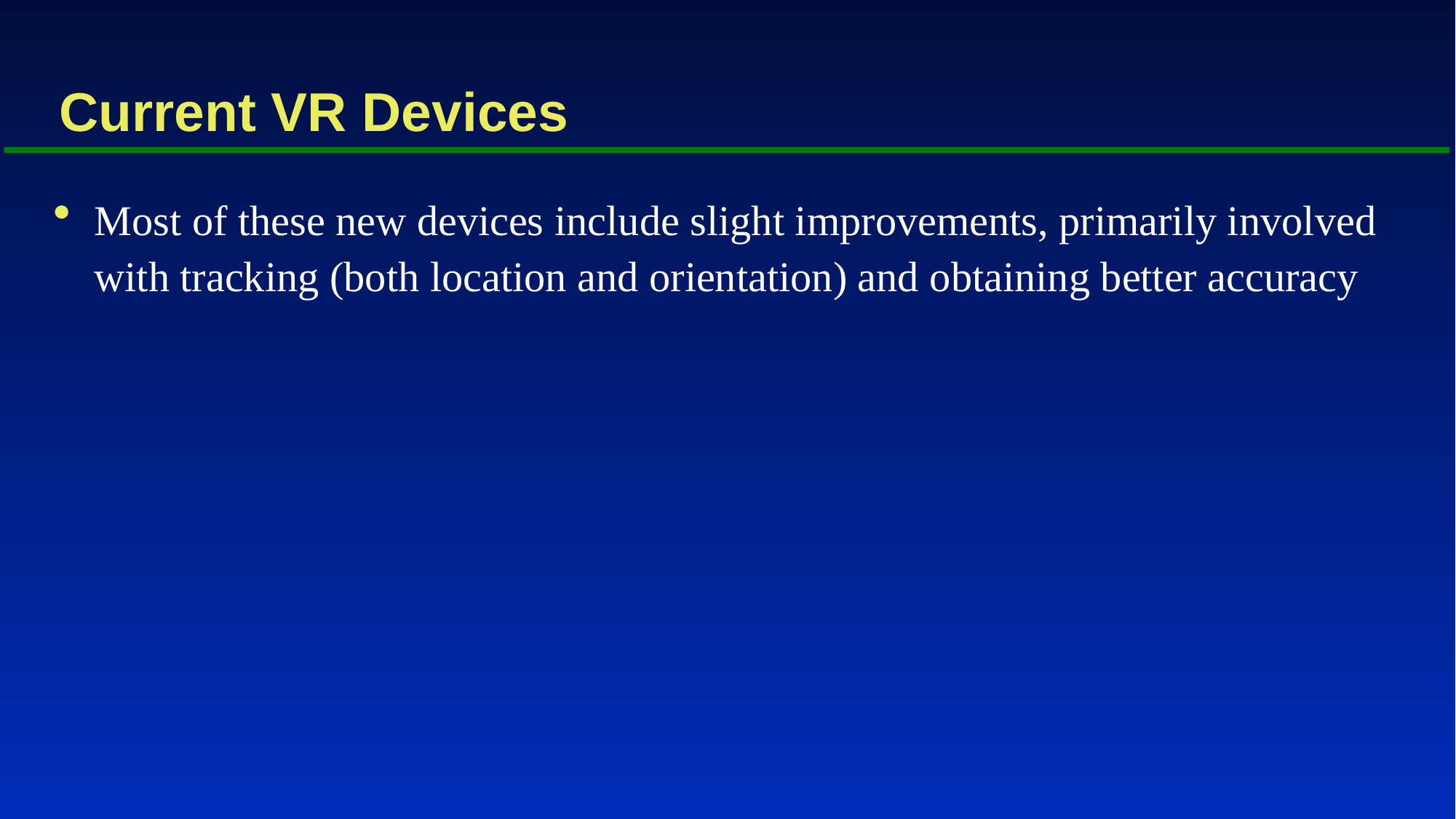

# Current VR Devices
Most of these new devices include slight improvements, primarily involved with tracking (both location and orientation) and obtaining better accuracy